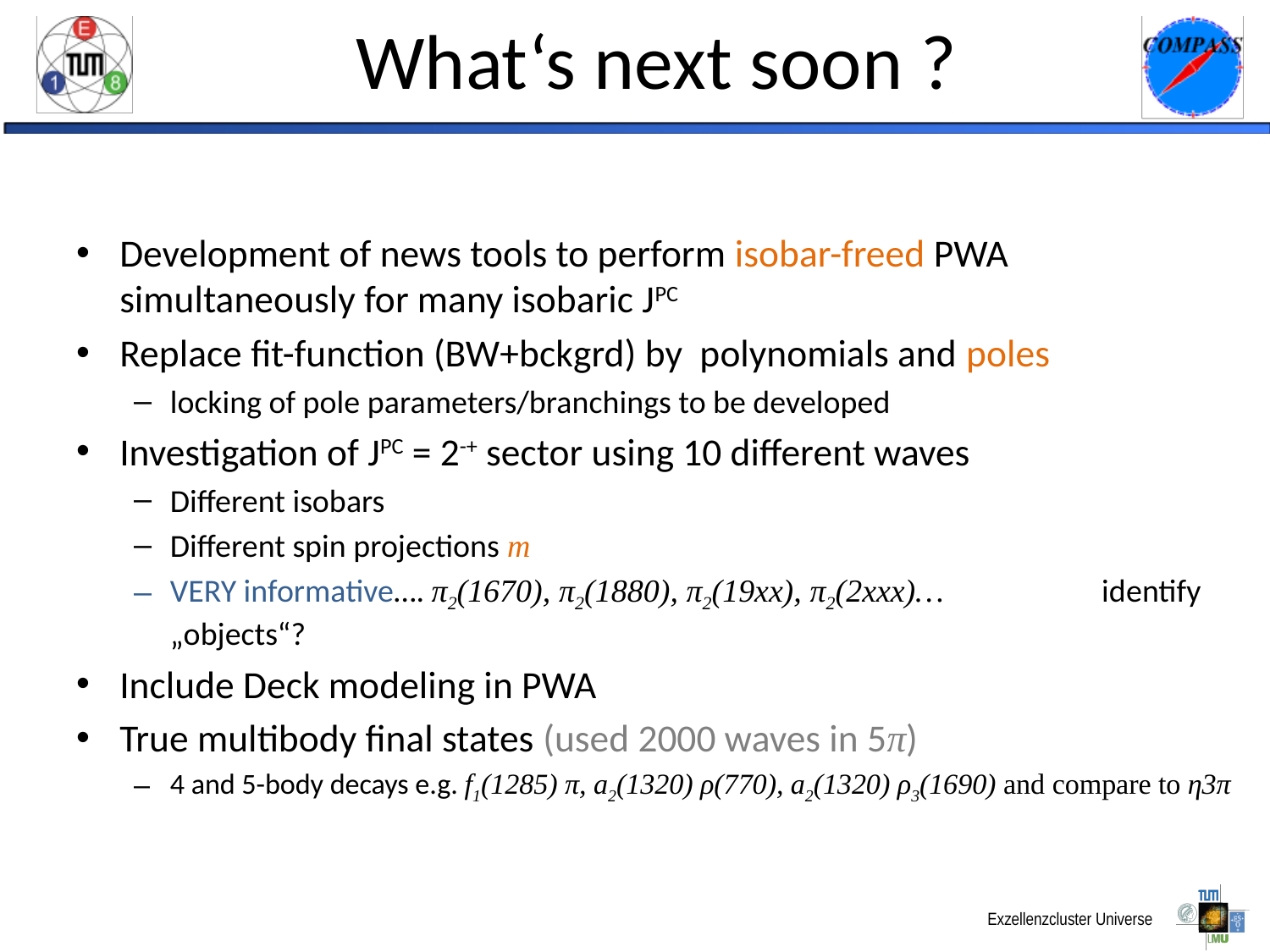

# What‘s next soon ?
Development of news tools to perform isobar-freed PWA simultaneously for many isobaric JPC
Replace fit-function (BW+bckgrd) by  polynomials and poles
locking of pole parameters/branchings to be developed
Investigation of JPC = 2-+ sector using 10 different waves
Different isobars
Different spin projections m
VERY informative…. π2(1670), π2(1880), π2(19xx), π2(2xxx)…            	 identify „objects“?
Include Deck modeling in PWA
True multibody final states (used 2000 waves in 5π)
4 and 5-body decays e.g. f1(1285) π, a2(1320) ρ(770), a2(1320) ρ3(1690) and compare to η3π